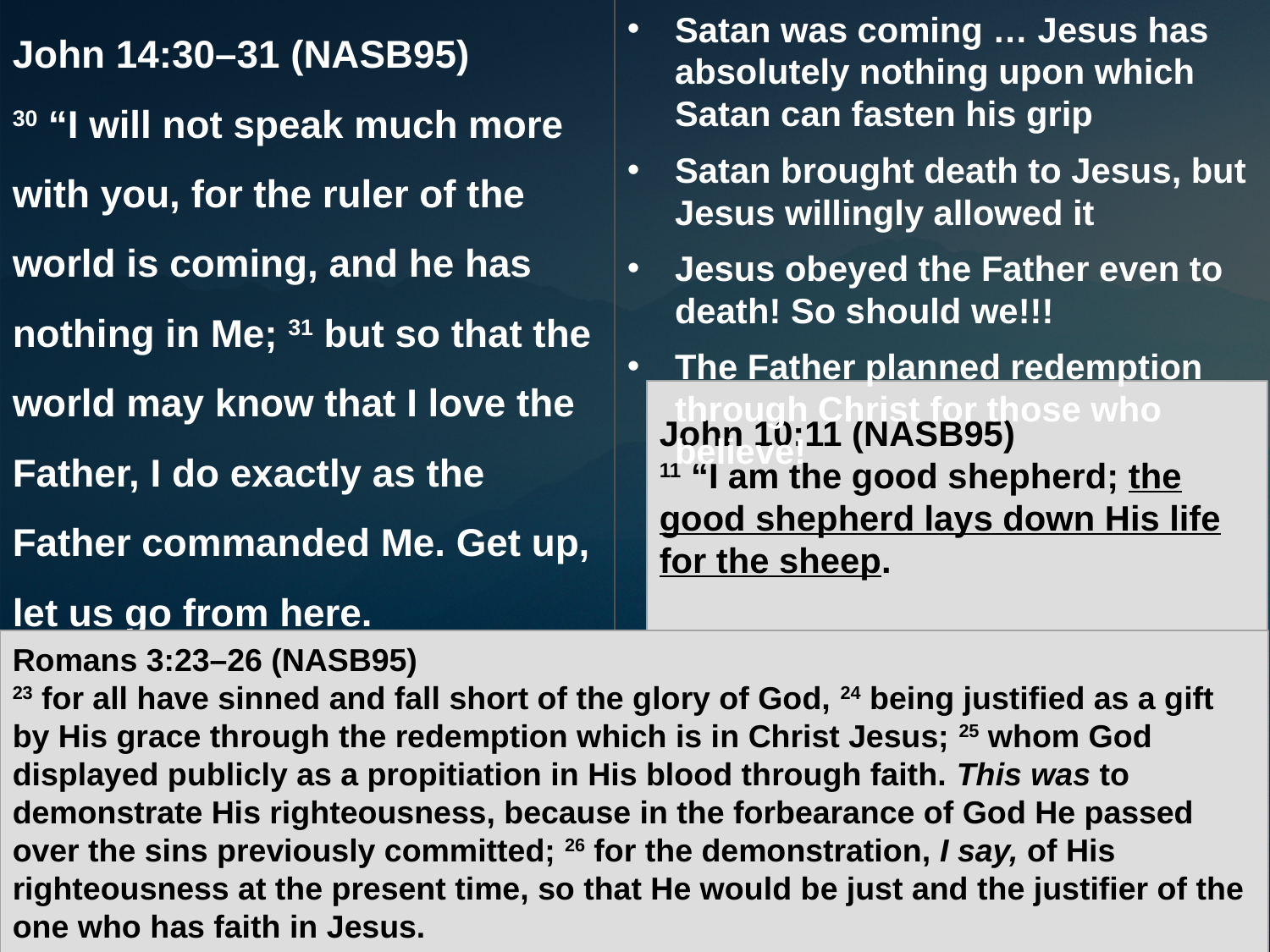

John 14:30–31 (NASB95)
30 “I will not speak much more with you, for the ruler of the world is coming, and he has nothing in Me; 31 but so that the world may know that I love the Father, I do exactly as the Father commanded Me. Get up, let us go from here.

Satan was coming … Jesus has absolutely nothing upon which Satan can fasten his grip
Satan brought death to Jesus, but Jesus willingly allowed it
Jesus obeyed the Father even to death! So should we!!!
The Father planned redemption through Christ for those who believe!
John 10:11 (NASB95)
11 “I am the good shepherd; the good shepherd lays down His life for the sheep.
John 10:18 (NASB95)
18 “No one has taken it away from Me, but I lay it down on My own initiative. I have authority to lay it down, and I have authority to take it up again. This commandment I received from My Father.”
Romans 3:23–26 (NASB95)
23 for all have sinned and fall short of the glory of God, 24 being justified as a gift by His grace through the redemption which is in Christ Jesus; 25 whom God displayed publicly as a propitiation in His blood through faith. This was to demonstrate His righteousness, because in the forbearance of God He passed over the sins previously committed; 26 for the demonstration, I say, of His righteousness at the present time, so that He would be just and the justifier of the one who has faith in Jesus.
Philippians 2:8 (NASB95)
8 Being found in appearance as a man, He humbled Himself by becoming obedient to the point of death, even death on a cross.